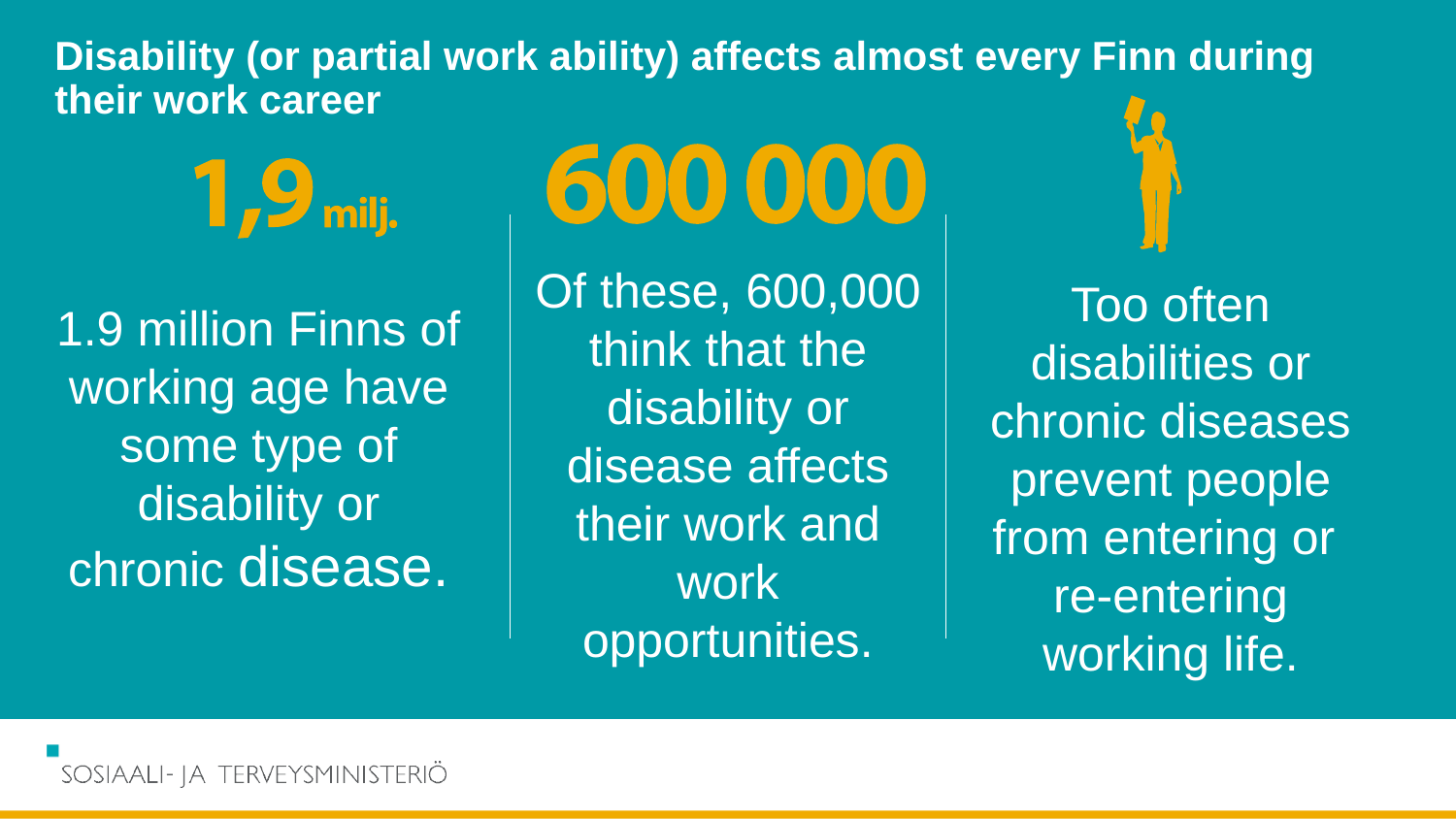

# Disability (or partial work ability) affects almost every Finn during their work career

Of these, 600,000 think that the disability or disease affects their work and work opportunities.
Too often disabilities or chronic diseases prevent people from entering or
re-entering working life.

1.9 million Finns of working age have some type of disability or chronic disease.